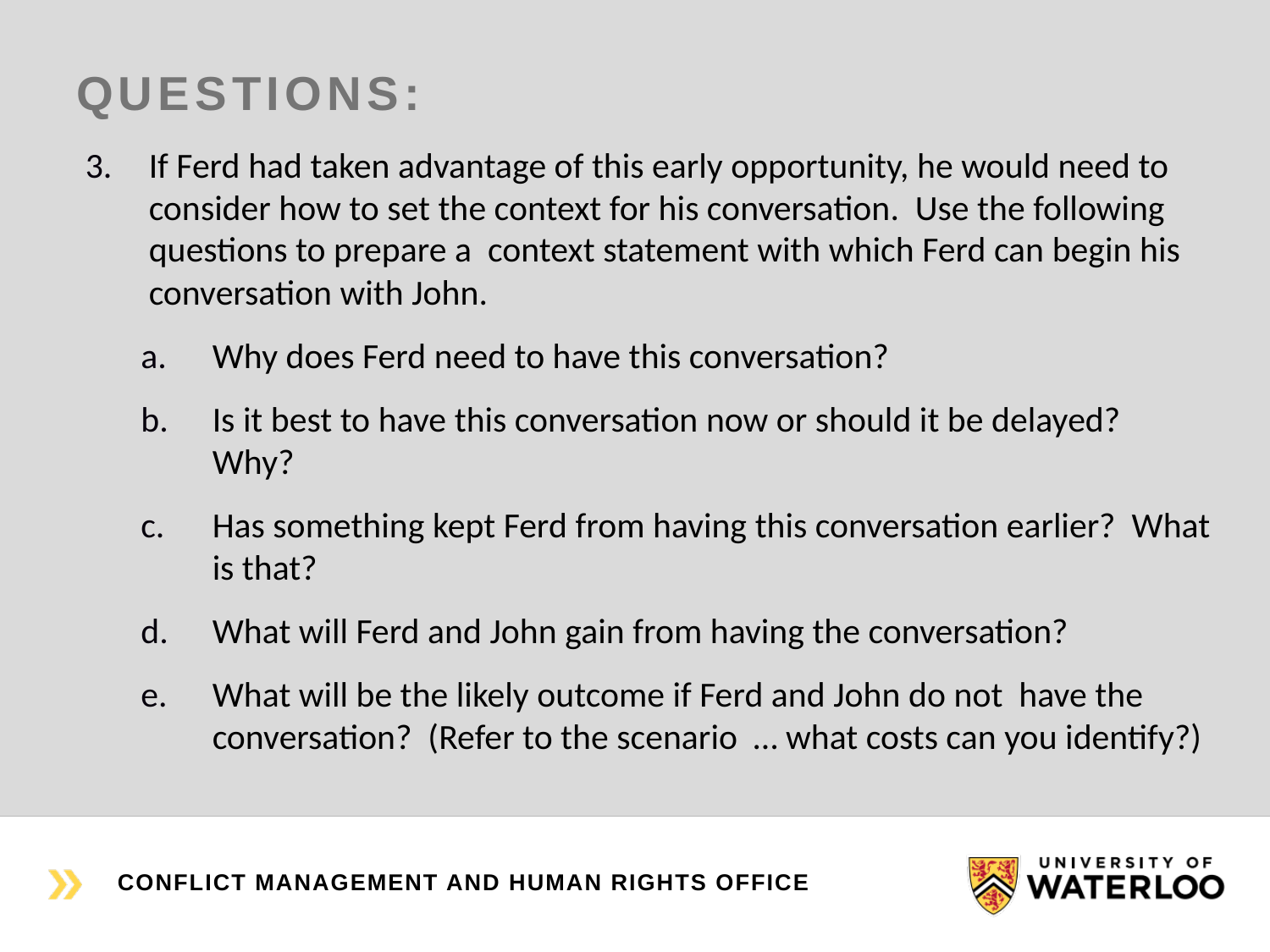

# Questions:
If Ferd had taken advantage of this early opportunity, he would need to consider how to set the context for his conversation.  Use the following questions to prepare a  context statement with which Ferd can begin his conversation with John.
Why does Ferd need to have this conversation?
Is it best to have this conversation now or should it be delayed?  Why?
Has something kept Ferd from having this conversation earlier?  What is that?
What will Ferd and John gain from having the conversation?
What will be the likely outcome if Ferd and John do not  have the conversation?  (Refer to the scenario  … what costs can you identify?)
CONFLICT MANAGEMENT AND HUMAN RIGHTS OFFICE